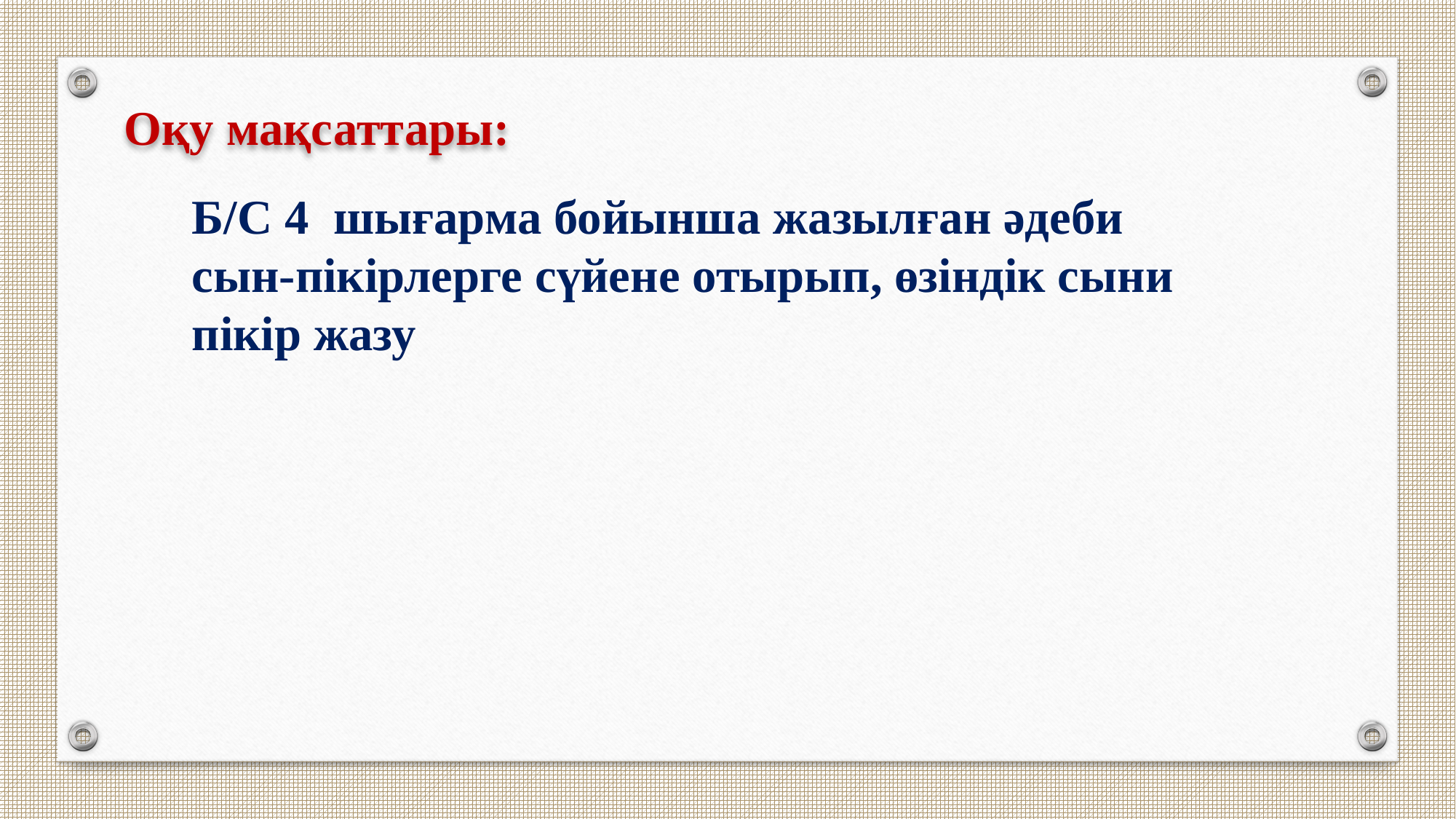

Оқу мақсаттары:
Б/С 4  шығарма бойынша жазылған әдеби сын-пікірлерге сүйене отырып, өзіндік сыни пікір жазу